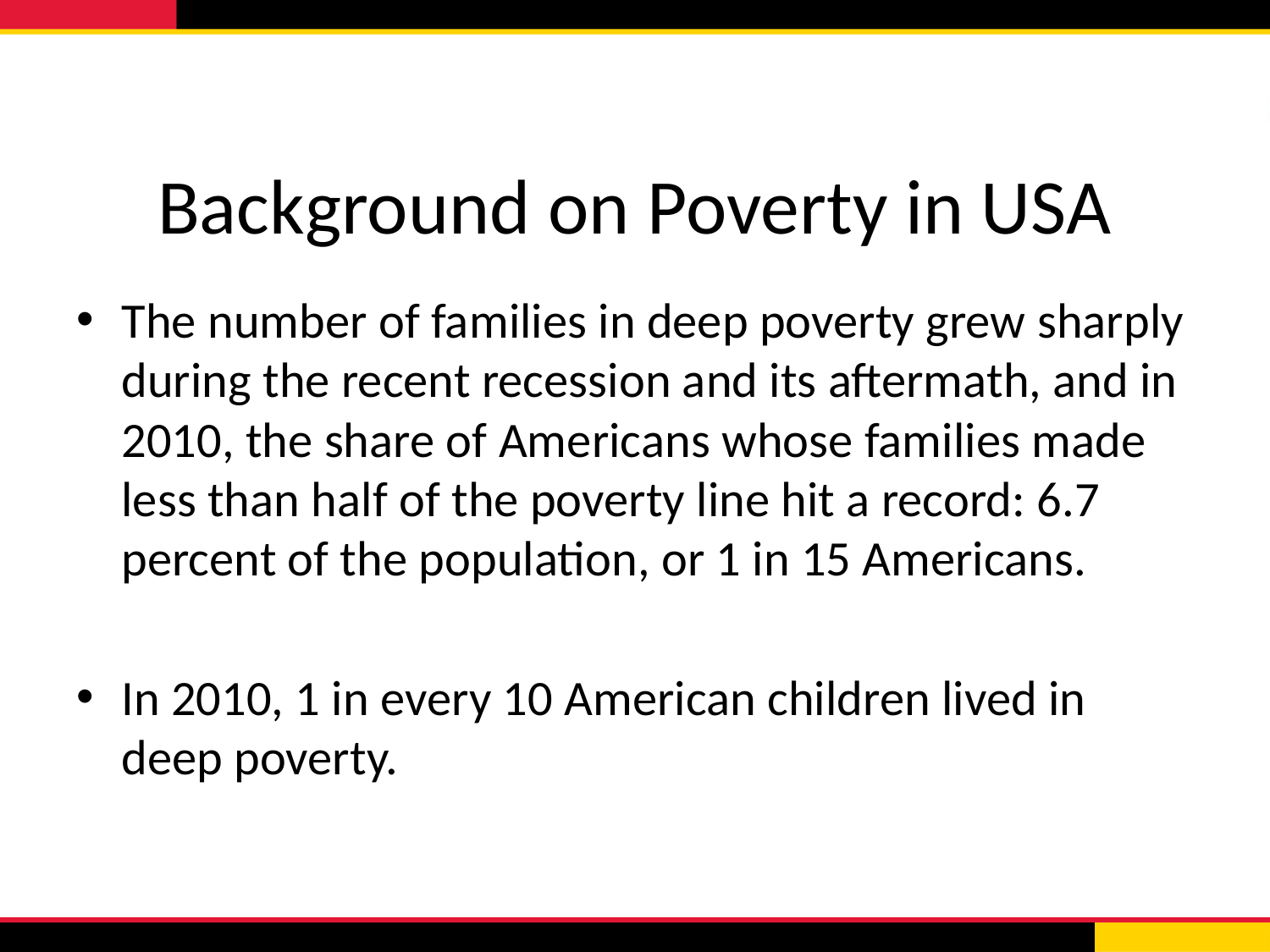

# Background on Poverty in USA
The number of families in deep poverty grew sharply during the recent recession and its aftermath, and in 2010, the share of Americans whose families made less than half of the poverty line hit a record: 6.7 percent of the population, or 1 in 15 Americans.

In 2010, 1 in every 10 American children lived in deep poverty.